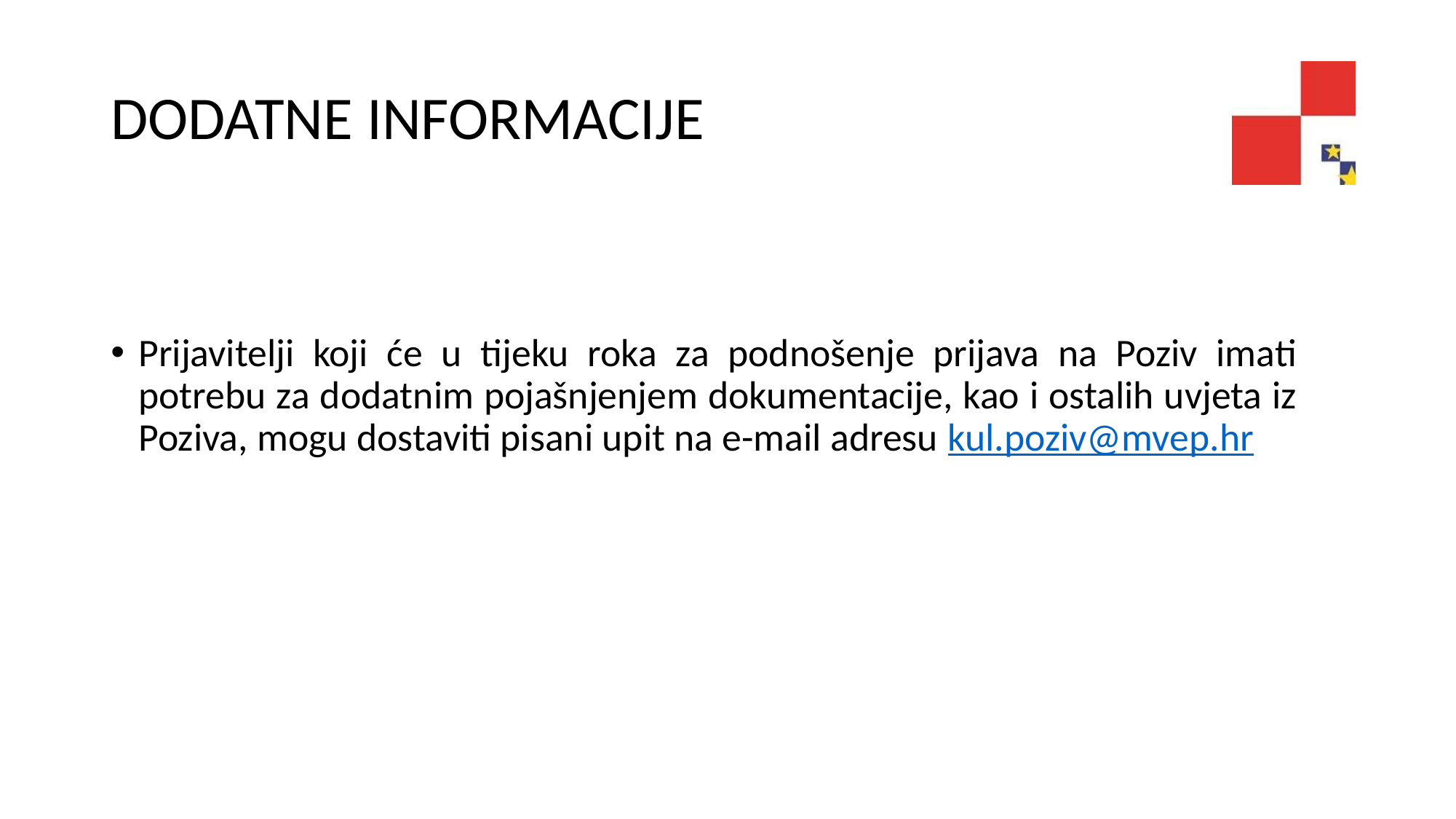

# DODATNE INFORMACIJE
Prijavitelji koji će u tijeku roka za podnošenje prijava na Poziv imati potrebu za dodatnim pojašnjenjem dokumentacije, kao i ostalih uvjeta iz Poziva, mogu dostaviti pisani upit na e-mail adresu kul.poziv@mvep.hr